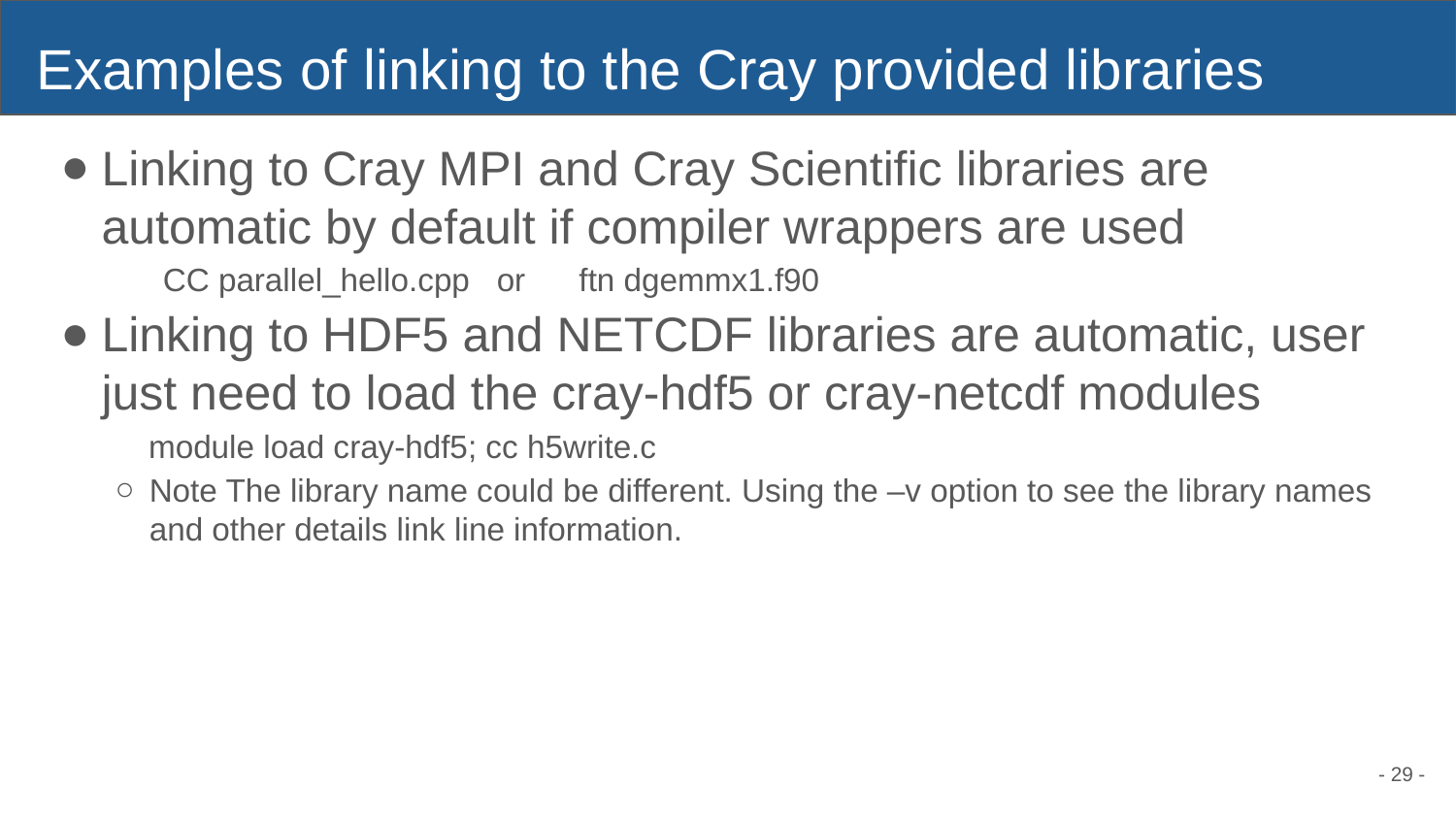

# Examples of linking to the Cray provided libraries
Linking to Cray MPI and Cray Scientific libraries are automatic by default if compiler wrappers are used
CC parallel_hello.cpp   or      ftn dgemmx1.f90
Linking to HDF5 and NETCDF libraries are automatic, user just need to load the cray-hdf5 or cray-netcdf modules
           module load cray-hdf5; cc h5write.c
Note The library name could be different. Using the –v option to see the library names and other details link line information.

- 29 -